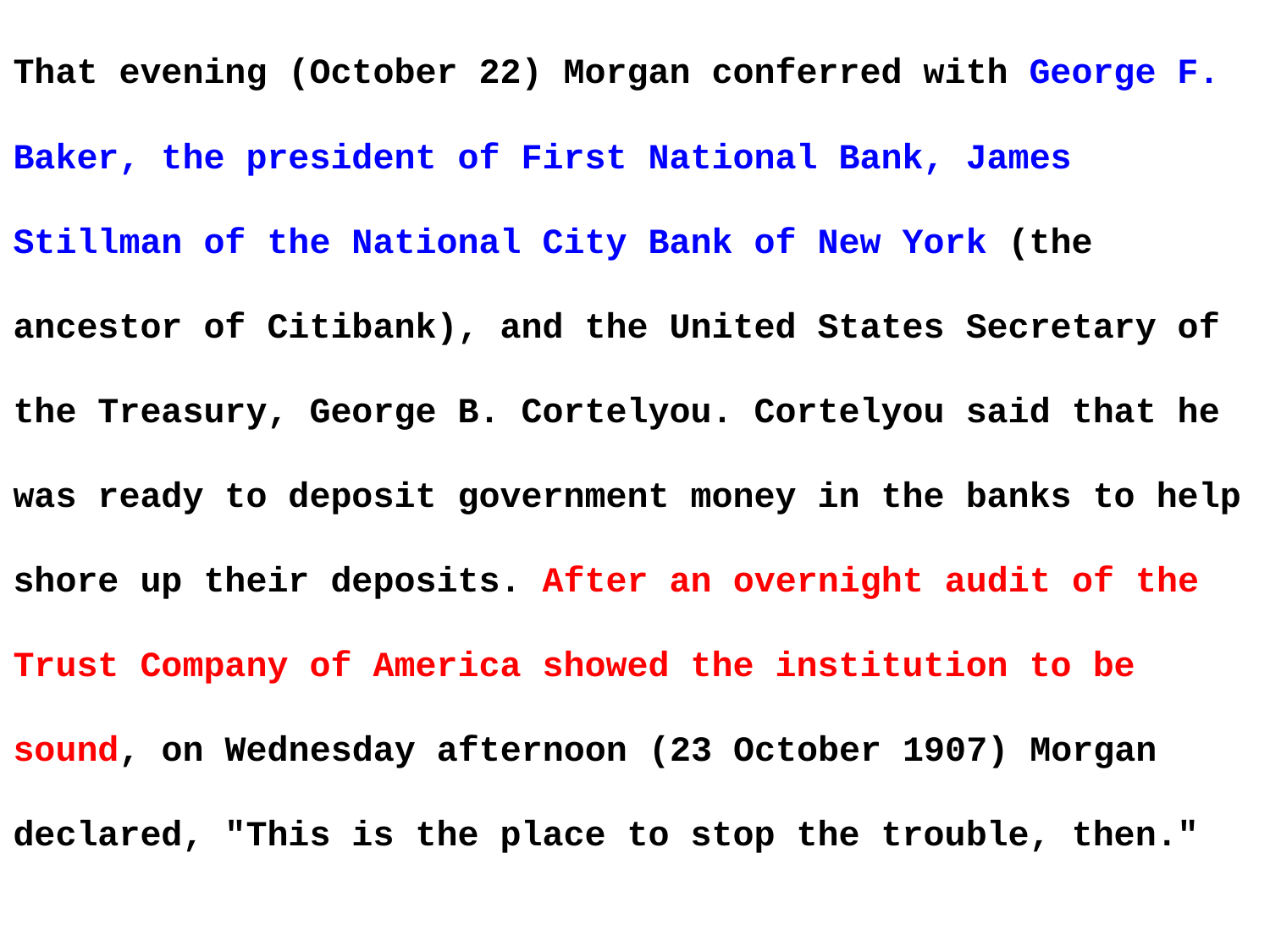

That evening (October 22) Morgan conferred with George F. Baker, the president of First National Bank, James Stillman of the National City Bank of New York (the ancestor of Citibank), and the United States Secretary of the Treasury, George B. Cortelyou. Cortelyou said that he was ready to deposit government money in the banks to help shore up their deposits. After an overnight audit of the Trust Company of America showed the institution to be sound, on Wednesday afternoon (23 October 1907) Morgan declared, "This is the place to stop the trouble, then."